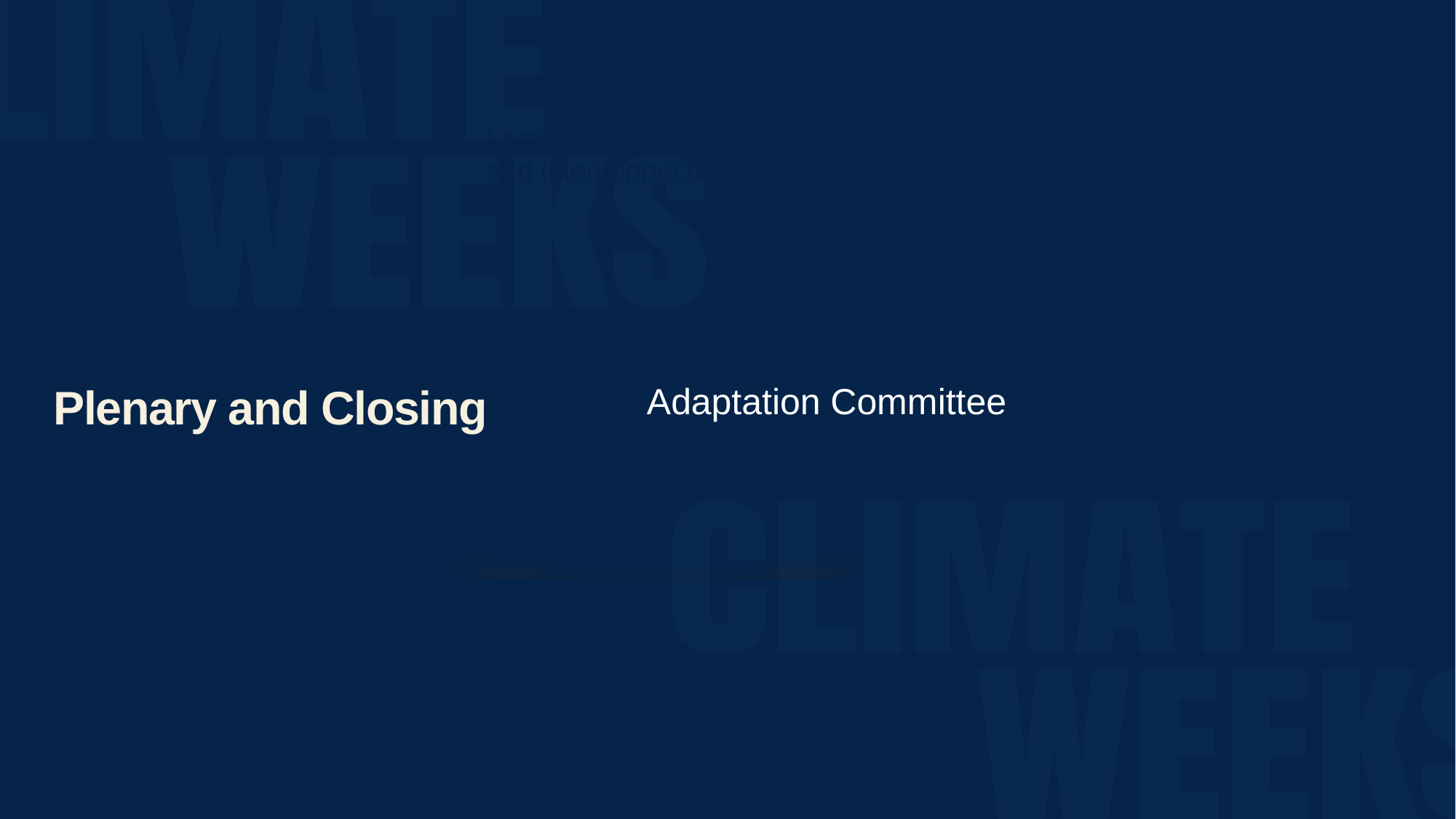

Lives, livelihoods, ecosystems, and economies face growing and interconnected risks
Plenary and Closing
Adaptation Committee